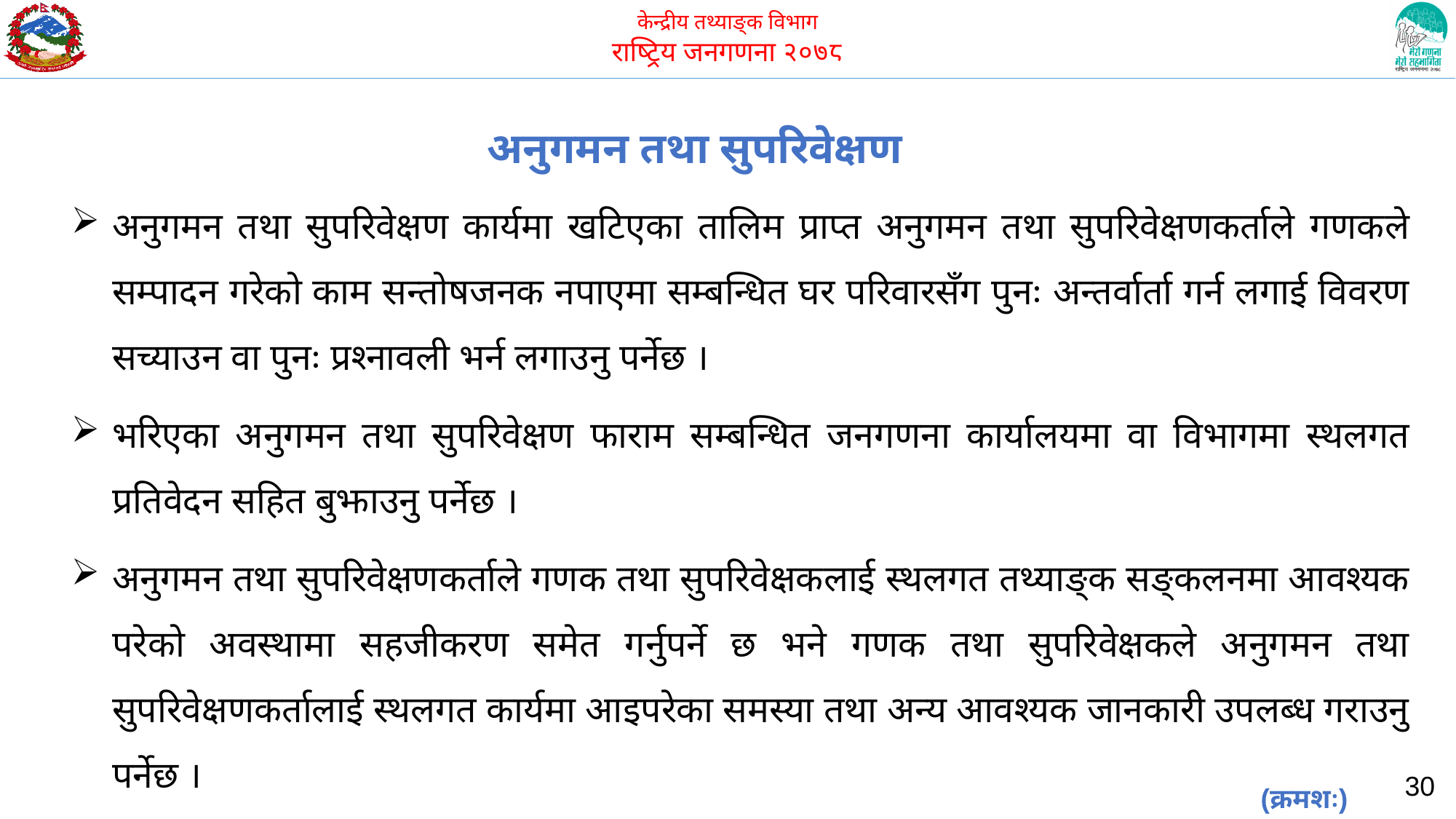

अनुगमन तथा सुपरिवेक्षण
अनुगमन तथा सुपरिवेक्षण कार्यमा खटिएका तालिम प्राप्त अनुगमन तथा सुपरिवेक्षणकर्ताले गणकले सम्पादन गरेको काम सन्तोषजनक नपाएमा सम्बन्धित घर परिवारसँग पुनः अन्तर्वार्ता गर्न लगाई विवरण सच्याउन वा पुनः प्रश्नावली भर्न लगाउनु पर्नेछ ।
भरिएका अनुगमन तथा सुपरिवेक्षण फाराम सम्बन्धित जनगणना कार्यालयमा वा विभागमा स्थलगत प्रतिवेदन सहित बुझाउनु पर्नेछ ।
अनुगमन तथा सुपरिवेक्षणकर्ताले गणक तथा सुपरिवेक्षकलाई स्थलगत तथ्याङ्क सङ्कलनमा आवश्यक परेको अवस्थामा सहजीकरण समेत गर्नुपर्ने छ भने गणक तथा सुपरिवेक्षकले अनुगमन तथा सुपरिवेक्षणकर्तालाई स्थलगत कार्यमा आइपरेका समस्या तथा अन्य आवश्यक जानकारी उपलब्ध गराउनु पर्नेछ ।

(क्रमशः)
30